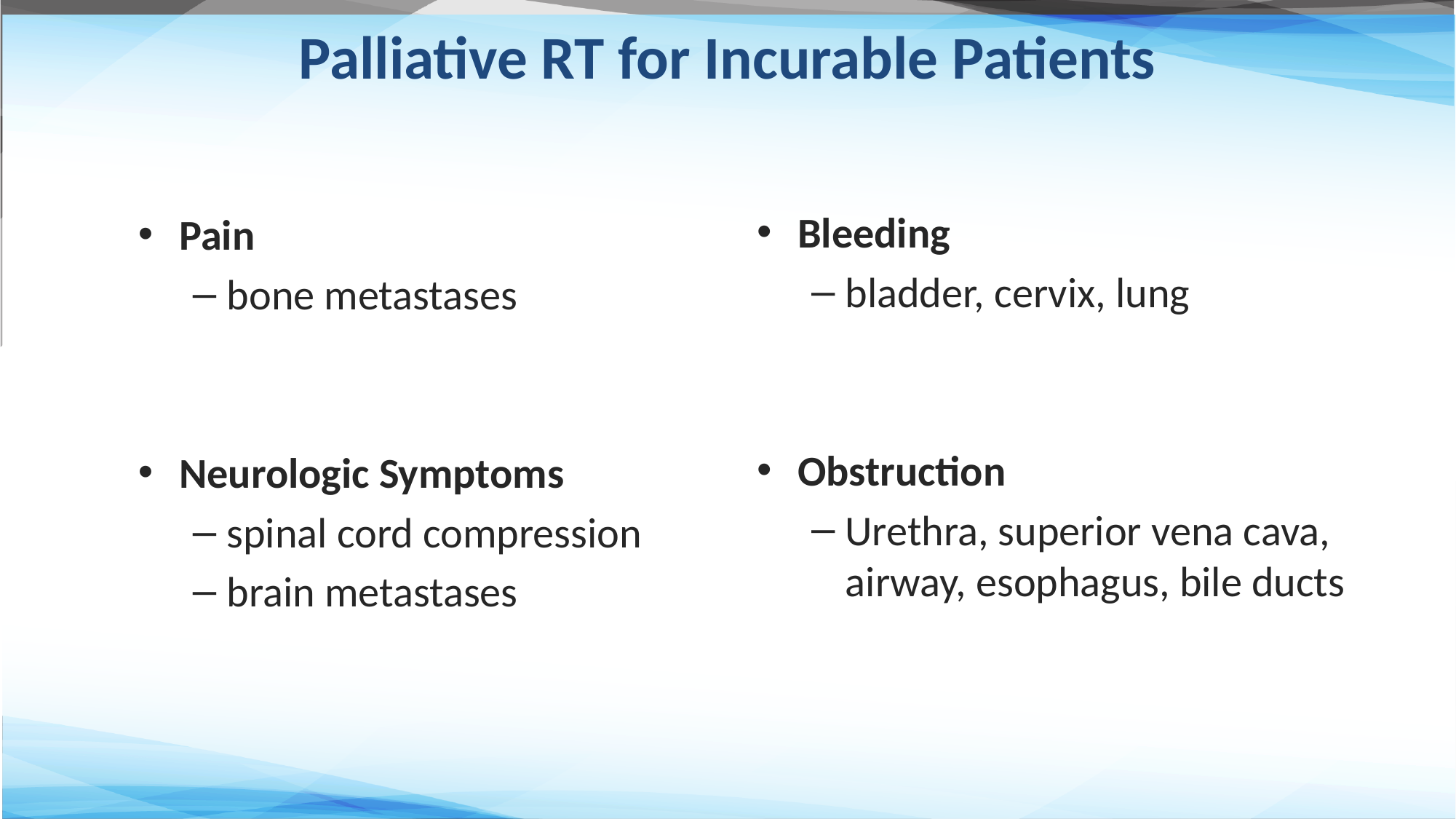

# Palliative RT for Incurable Patients
Bleeding
bladder, cervix, lung

Obstruction
Urethra, superior vena cava, airway, esophagus, bile ducts

Pain
bone metastases

Neurologic Symptoms
spinal cord compression
brain metastases